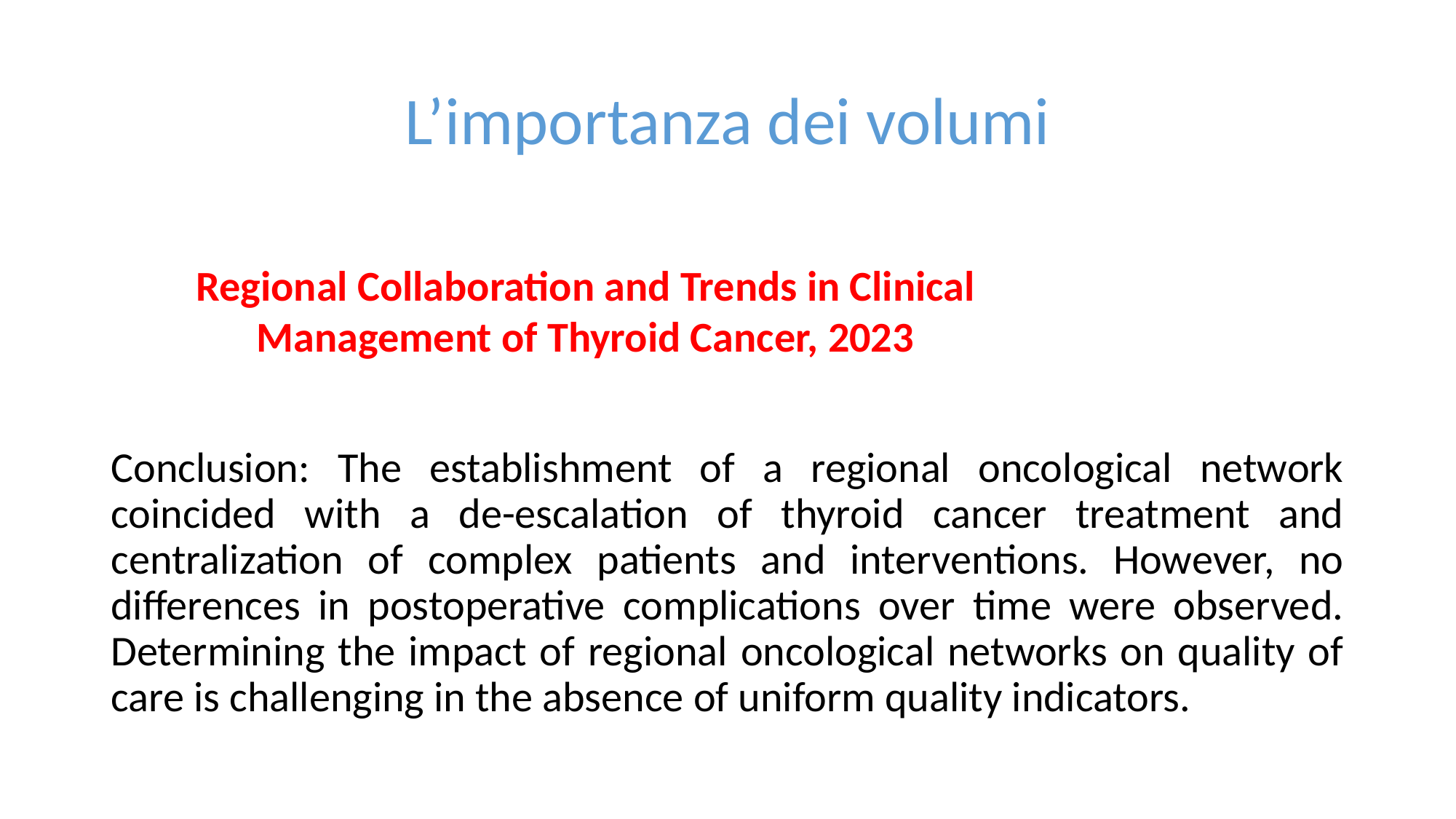

# L’importanza dei volumi
Regional Collaboration and Trends in Clinical Management of Thyroid Cancer, 2023
Conclusion: The establishment of a regional oncological network coincided with a de-escalation of thyroid cancer treatment and centralization of complex patients and interventions. However, no differences in postoperative complications over time were observed. Determining the impact of regional oncological networks on quality of care is challenging in the absence of uniform quality indicators.